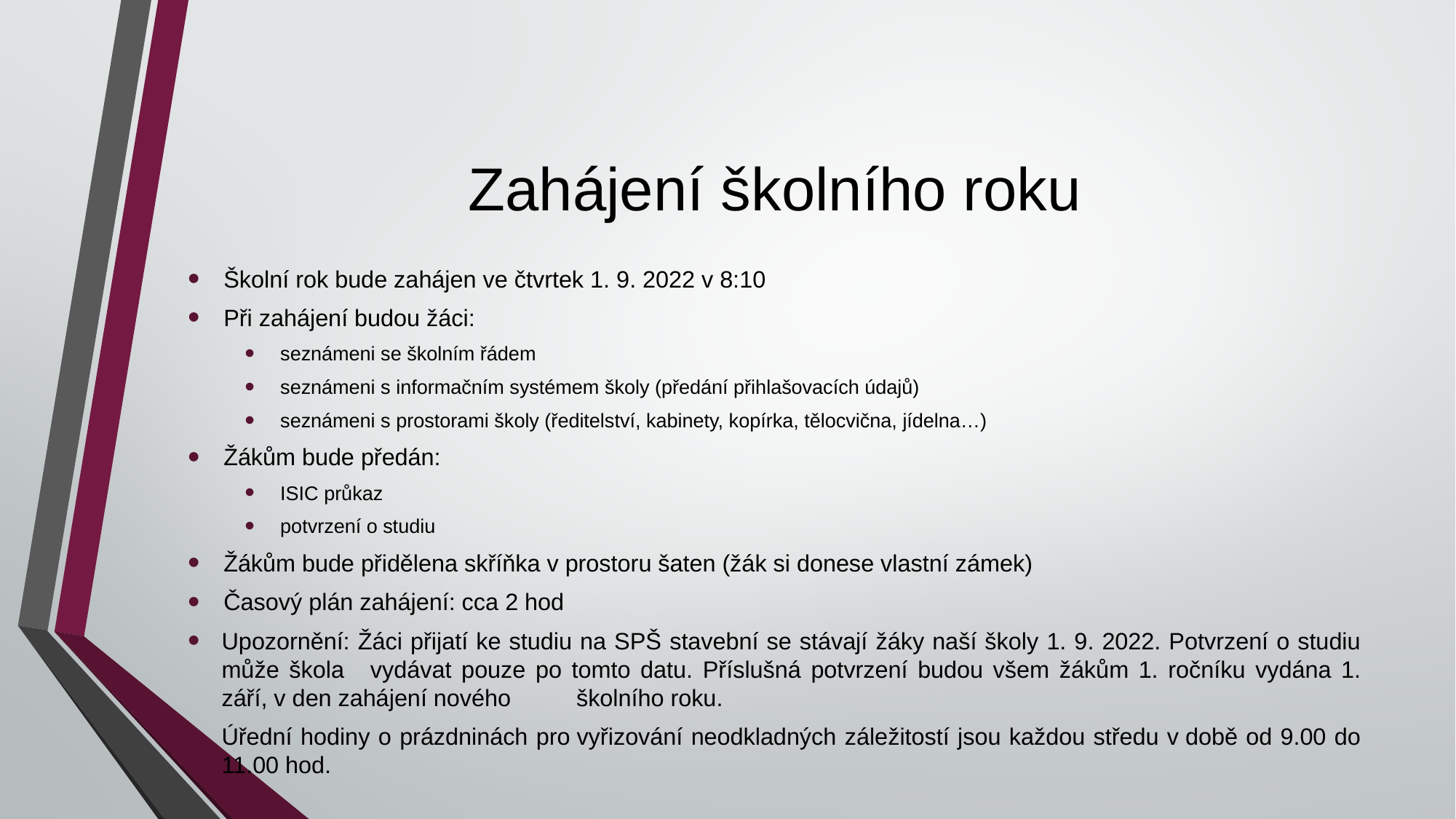

# Zahájení školního roku
Školní rok bude zahájen ve čtvrtek 1. 9. 2022 v 8:10
Při zahájení budou žáci:
seznámeni se školním řádem
seznámeni s informačním systémem školy (předání přihlašovacích údajů)
seznámeni s prostorami školy (ředitelství, kabinety, kopírka, tělocvična, jídelna…)
Žákům bude předán:
ISIC průkaz
potvrzení o studiu
Žákům bude přidělena skříňka v prostoru šaten (žák si donese vlastní zámek)
Časový plán zahájení: cca 2 hod
Upozornění: Žáci přijatí ke studiu na SPŠ stavební se stávají žáky naší školy 1. 9. 2022. Potvrzení o studiu může škola 	vydávat pouze po tomto datu. Příslušná potvrzení budou všem žákům 1. ročníku vydána 1. září, v den zahájení nového 	školního roku.
Úřední hodiny o prázdninách pro vyřizování neodkladných záležitostí jsou každou středu v době od 9.00 do 11.00 hod.